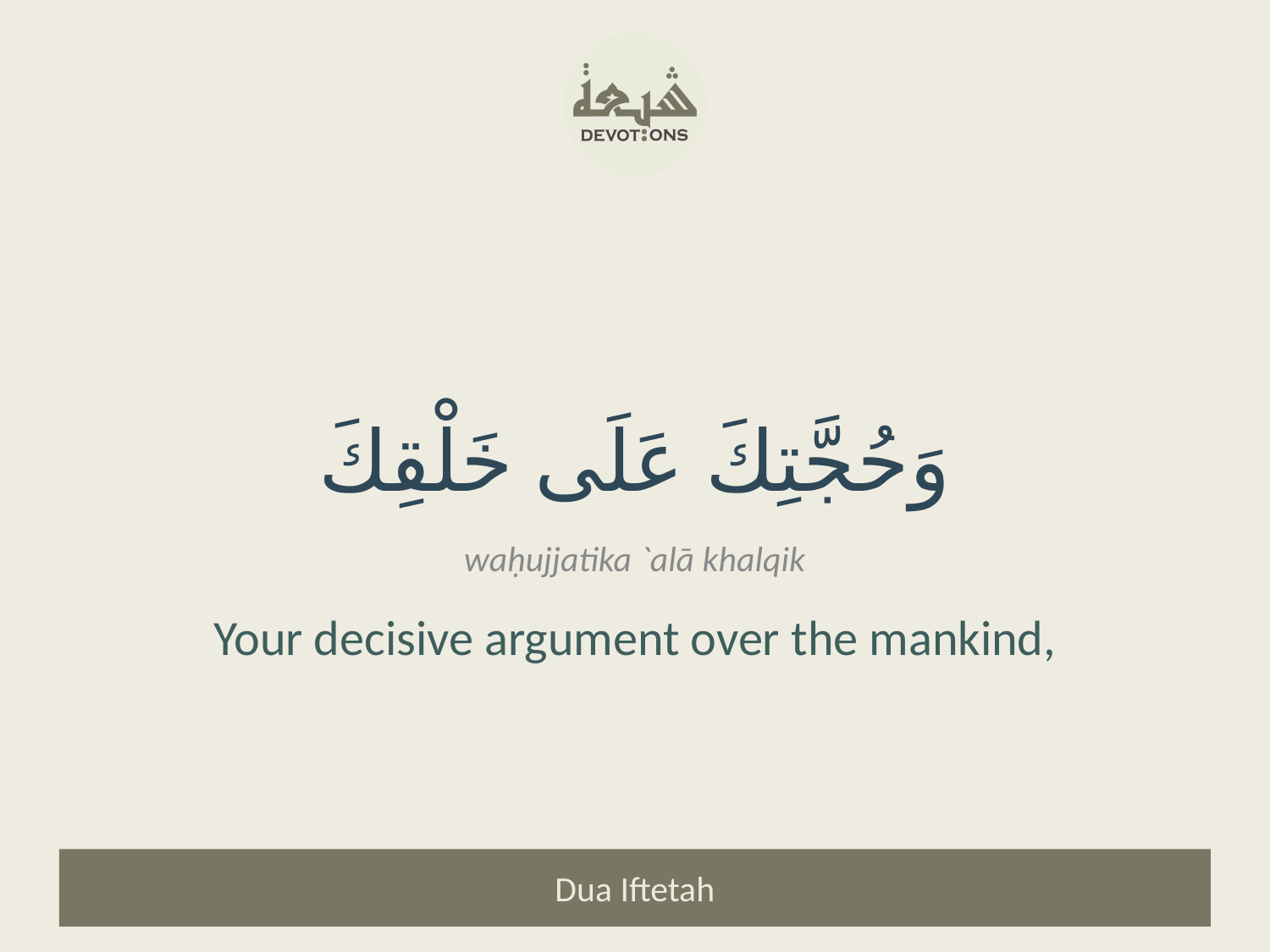

وَحُجَّتِكَ عَلَى خَلْقِكَ
waḥujjatika `alā khalqik
Your decisive argument over the mankind,
Dua Iftetah